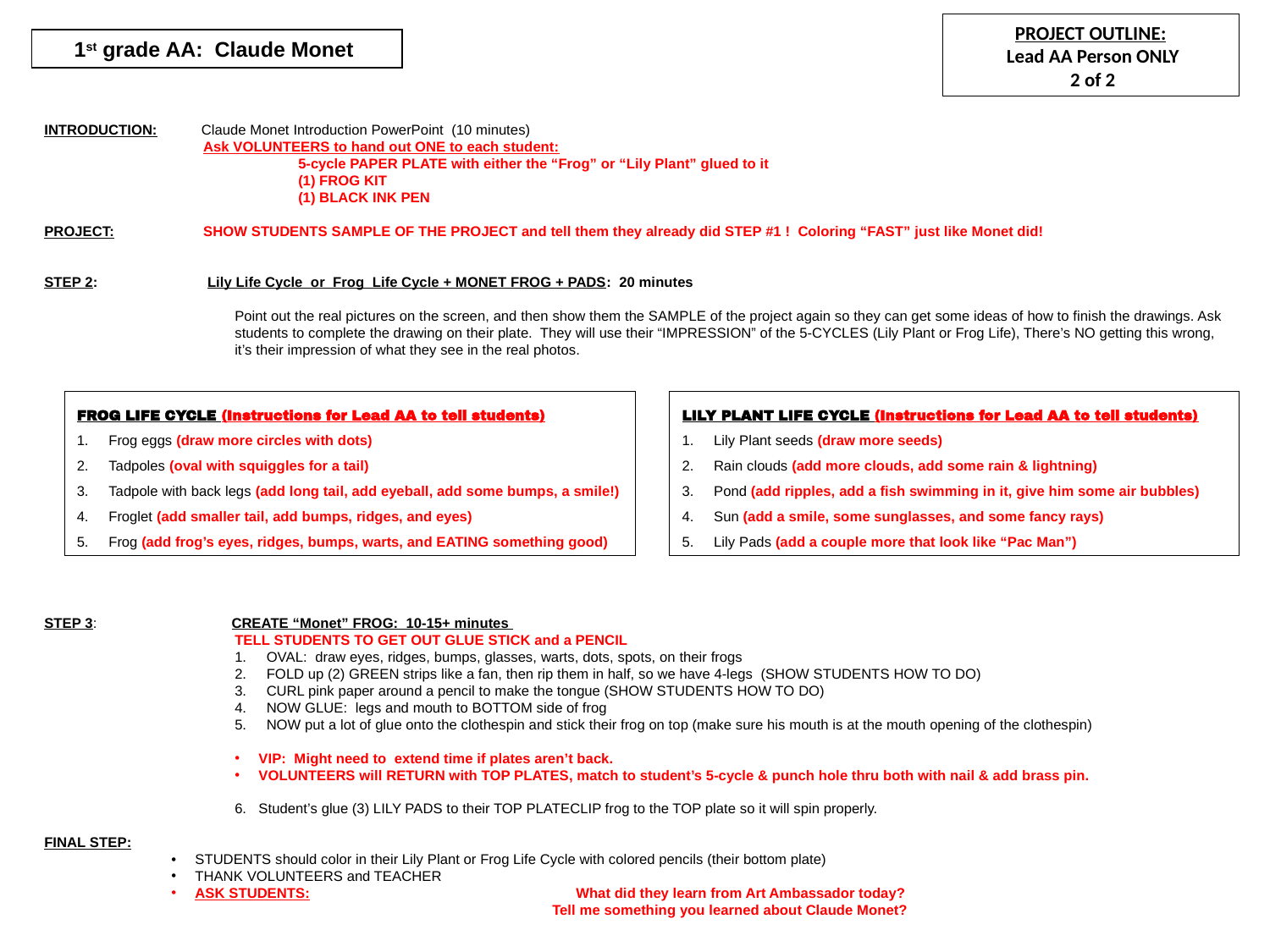

PROJECT OUTLINE:
 Lead AA Person ONLY
 2 of 2
1st grade AA:  Claude Monet
INTRODUCTION:           Claude Monet Introduction PowerPoint  (10 minutes)
	        Ask VOLUNTEERS to hand out ONE to each student:
		5-cycle PAPER PLATE with either the “Frog” or “Lily Plant” glued to it
		(1) FROG KIT
		(1) BLACK INK PEN

PROJECT:	        SHOW STUDENTS SAMPLE OF THE PROJECT and tell them they already did STEP #1 !  Coloring “FAST” just like Monet did!

STEP 2:   	         Lily Life Cycle  or  Frog  Life Cycle + MONET FROG + PADS:  20 minutes

Point out the real pictures on the screen, and then show them the SAMPLE of the project again so they can get some ideas of how to finish the drawings. Ask students to complete the drawing on their plate.  They will use their “IMPRESSION” of the 5-CYCLES (Lily Plant or Frog Life), There’s NO getting this wrong, it’s their impression of what they see in the real photos.

STEP 3:  	               CREATE “Monet” FROG:  10-15+ minutes
TELL STUDENTS TO GET OUT GLUE STICK and a PENCIL
OVAL:  draw eyes, ridges, bumps, glasses, warts, dots, spots, on their frogs
FOLD up (2) GREEN strips like a fan, then rip them in half, so we have 4-legs  (SHOW STUDENTS HOW TO DO)
CURL pink paper around a pencil to make the tongue (SHOW STUDENTS HOW TO DO)
NOW GLUE:  legs and mouth to BOTTOM side of frog
NOW put a lot of glue onto the clothespin and stick their frog on top (make sure his mouth is at the mouth opening of the clothespin)

VIP:  Might need to  extend time if plates aren’t back.
VOLUNTEERS will RETURN with TOP PLATES, match to student’s 5-cycle & punch hole thru both with nail & add brass pin.

6.   Student’s glue (3) LILY PADS to their TOP PLATECLIP frog to the TOP plate so it will spin properly.

FINAL STEP:
STUDENTS should color in their Lily Plant or Frog Life Cycle with colored pencils (their bottom plate)
THANK VOLUNTEERS and TEACHER
ASK STUDENTS:   		What did they learn from Art Ambassador today?
			Tell me something you learned about Claude Monet?
LILY PLANT LIFE CYCLE (Instructions for Lead AA to tell students)
Lily Plant seeds (draw more seeds)
Rain clouds (add more clouds, add some rain & lightning)
Pond (add ripples, add a fish swimming in it, give him some air bubbles)
Sun (add a smile, some sunglasses, and some fancy rays)
Lily Pads (add a couple more that look like “Pac Man”)
FROG LIFE CYCLE (Instructions for Lead AA to tell students)
Frog eggs (draw more circles with dots)
Tadpoles (oval with squiggles for a tail)
Tadpole with back legs (add long tail, add eyeball, add some bumps, a smile!)
Froglet (add smaller tail, add bumps, ridges, and eyes)
Frog (add frog’s eyes, ridges, bumps, warts, and EATING something good)